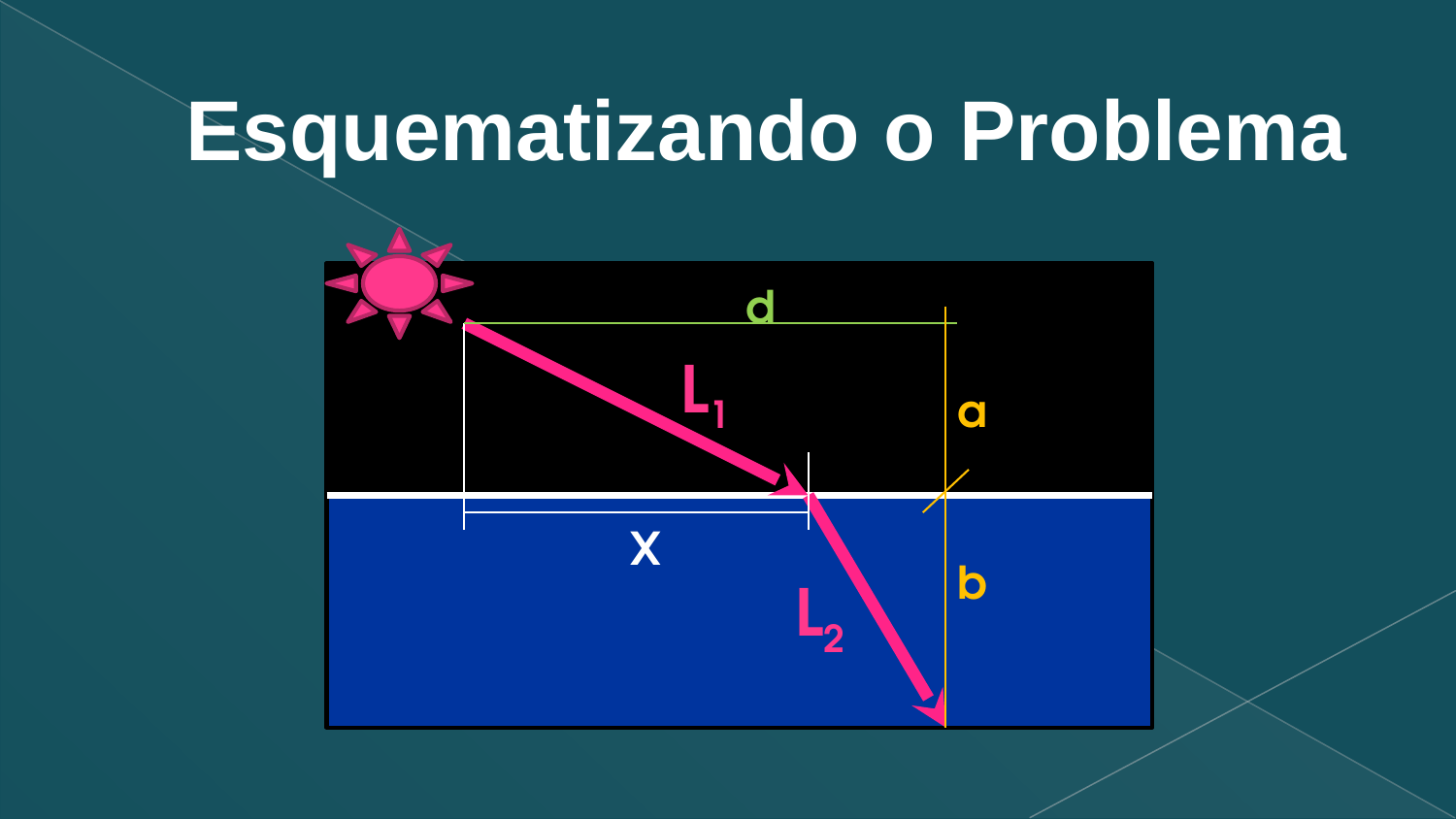

# Esquematizando o Problema

d
L1
a

X
b
L2